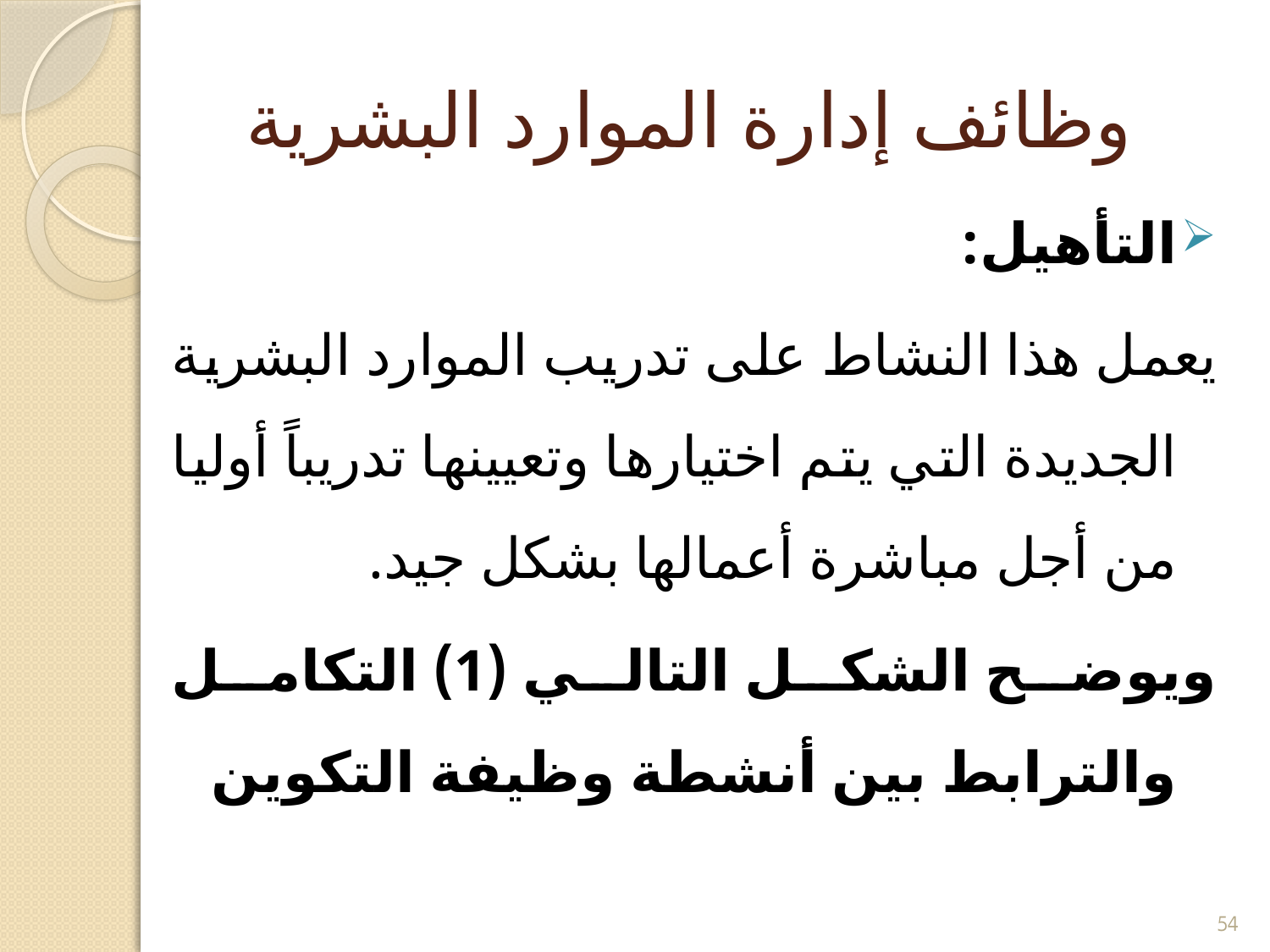

# وظائف إدارة الموارد البشرية
التأهيل:
	يعمل هذا النشاط على تدريب الموارد البشرية الجديدة التي يتم اختيارها وتعيينها تدريباً أوليا من أجل مباشرة أعمالها بشكل جيد.
	ويوضح الشكل التالي (1) التكامل والترابط بين أنشطة وظيفة التكوين
54